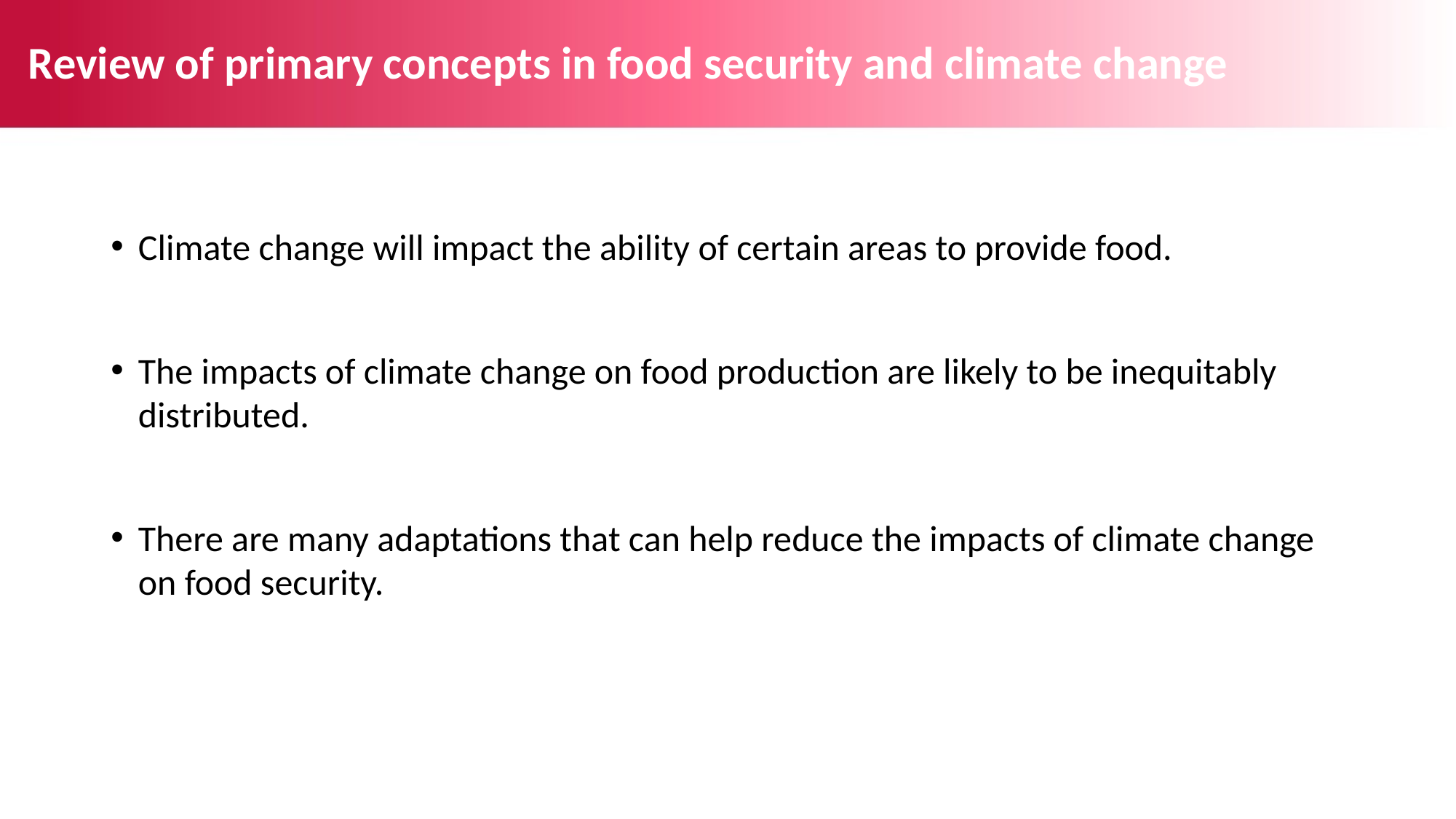

# Review of primary concepts in food security and climate change
Climate change will impact the ability of certain areas to provide food.

The impacts of climate change on food production are likely to be inequitably distributed.

There are many adaptations that can help reduce the impacts of climate change on food security.